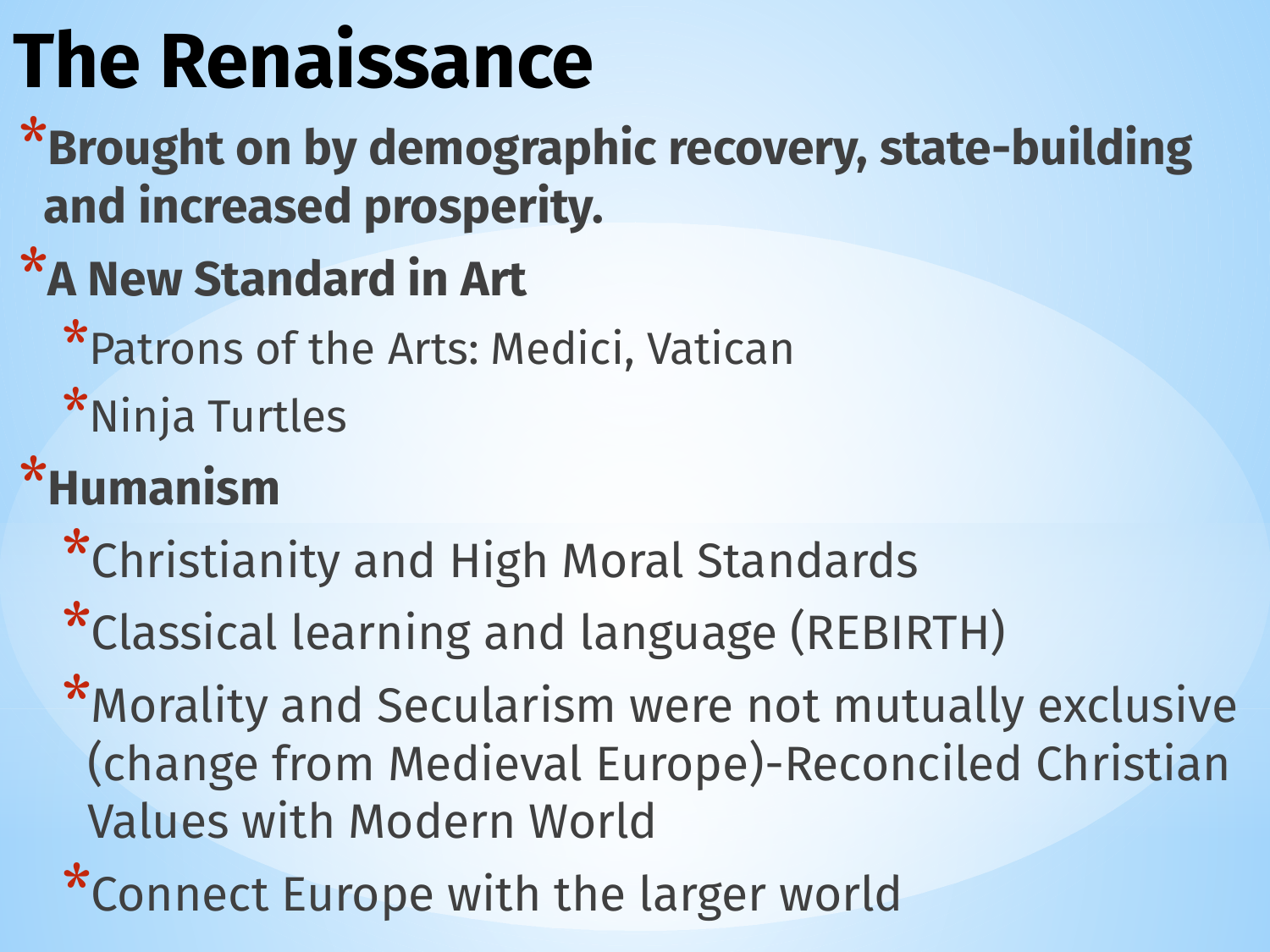

# The Renaissance
Brought on by demographic recovery, state-building and increased prosperity.
A New Standard in Art
Patrons of the Arts: Medici, Vatican
Ninja Turtles
Humanism
Christianity and High Moral Standards
Classical learning and language (REBIRTH)
Morality and Secularism were not mutually exclusive (change from Medieval Europe)-Reconciled Christian Values with Modern World
Connect Europe with the larger world